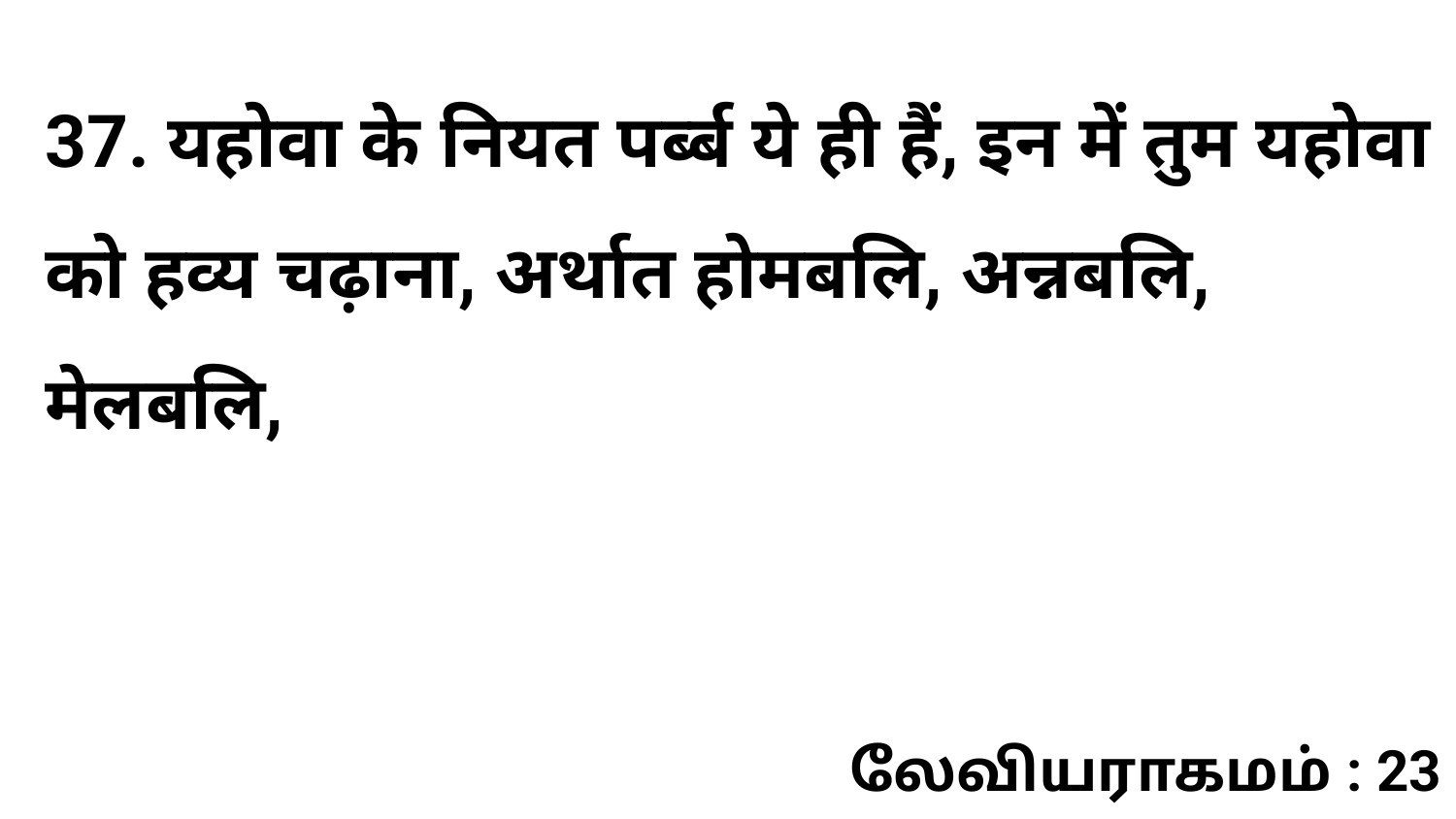

37. यहोवा के नियत पर्ब्ब ये ही हैं, इन में तुम यहोवा को हव्य चढ़ाना, अर्थात होमबलि, अन्नबलि, मेलबलि,
லேவியராகமம் : 23